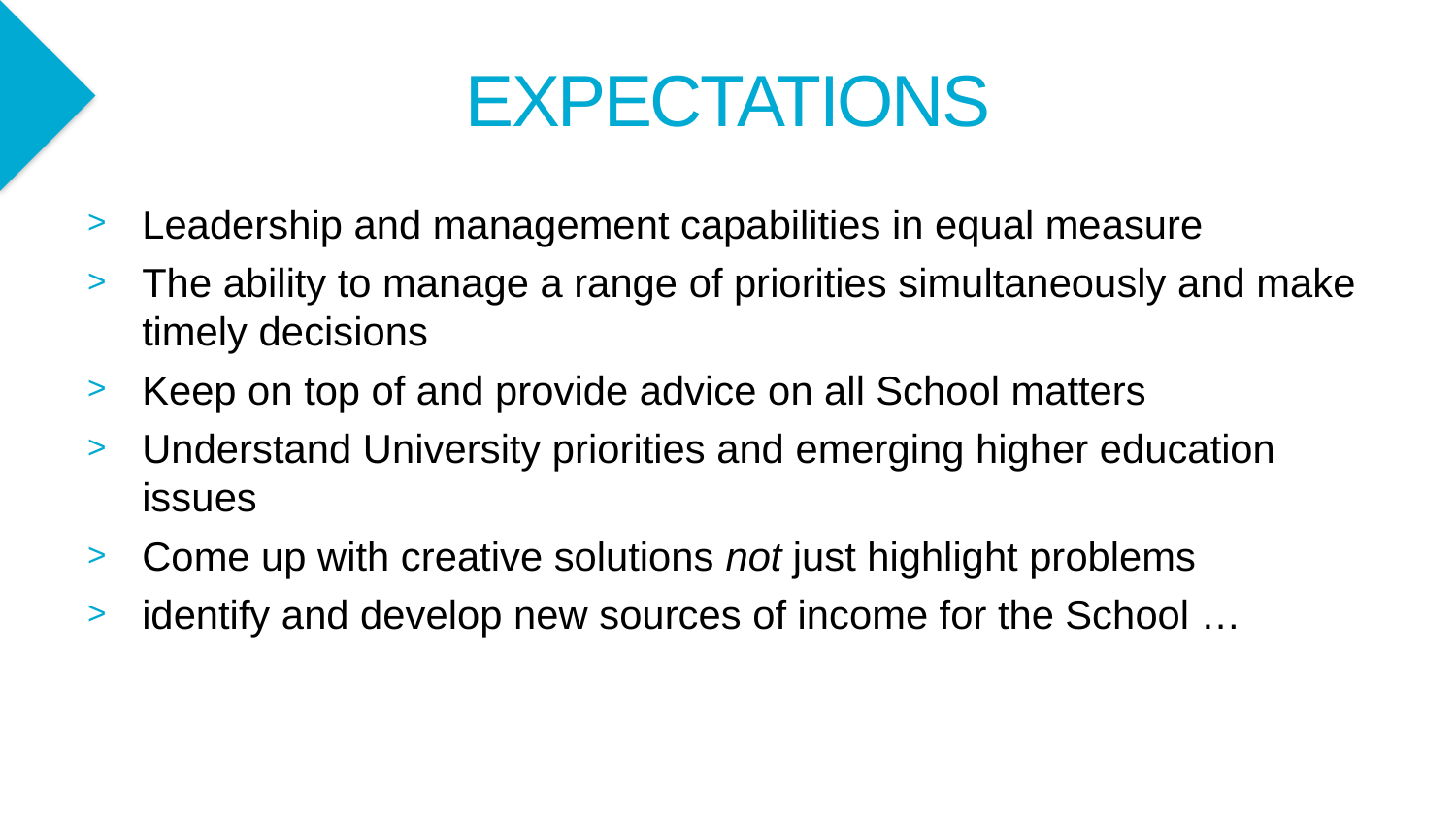

# expectations
Leadership and management capabilities in equal measure
The ability to manage a range of priorities simultaneously and make timely decisions
Keep on top of and provide advice on all School matters
Understand University priorities and emerging higher education issues
Come up with creative solutions not just highlight problems
identify and develop new sources of income for the School …